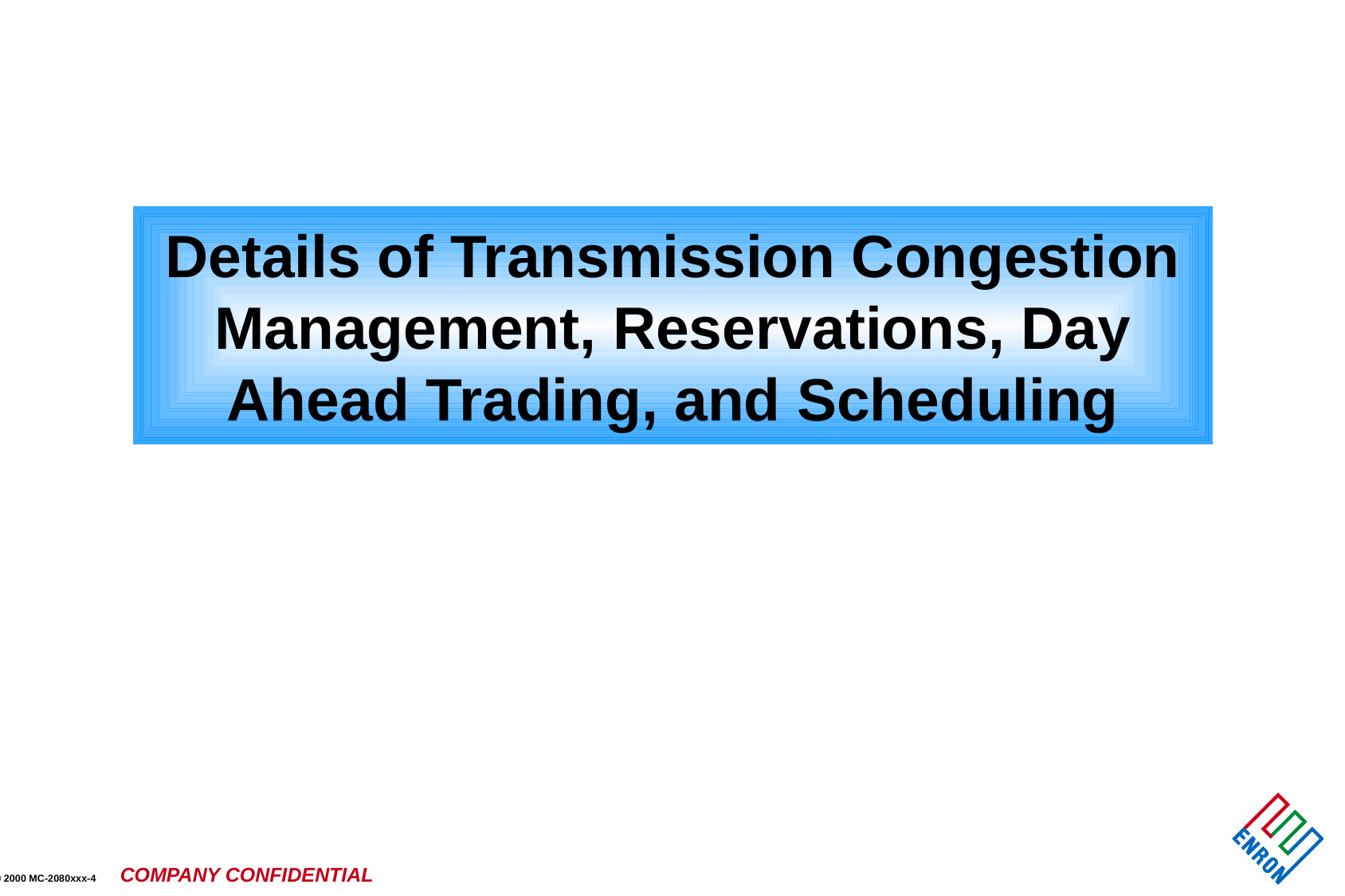

Details of Transmission Congestion Management, Reservations, Day Ahead Trading, and Scheduling